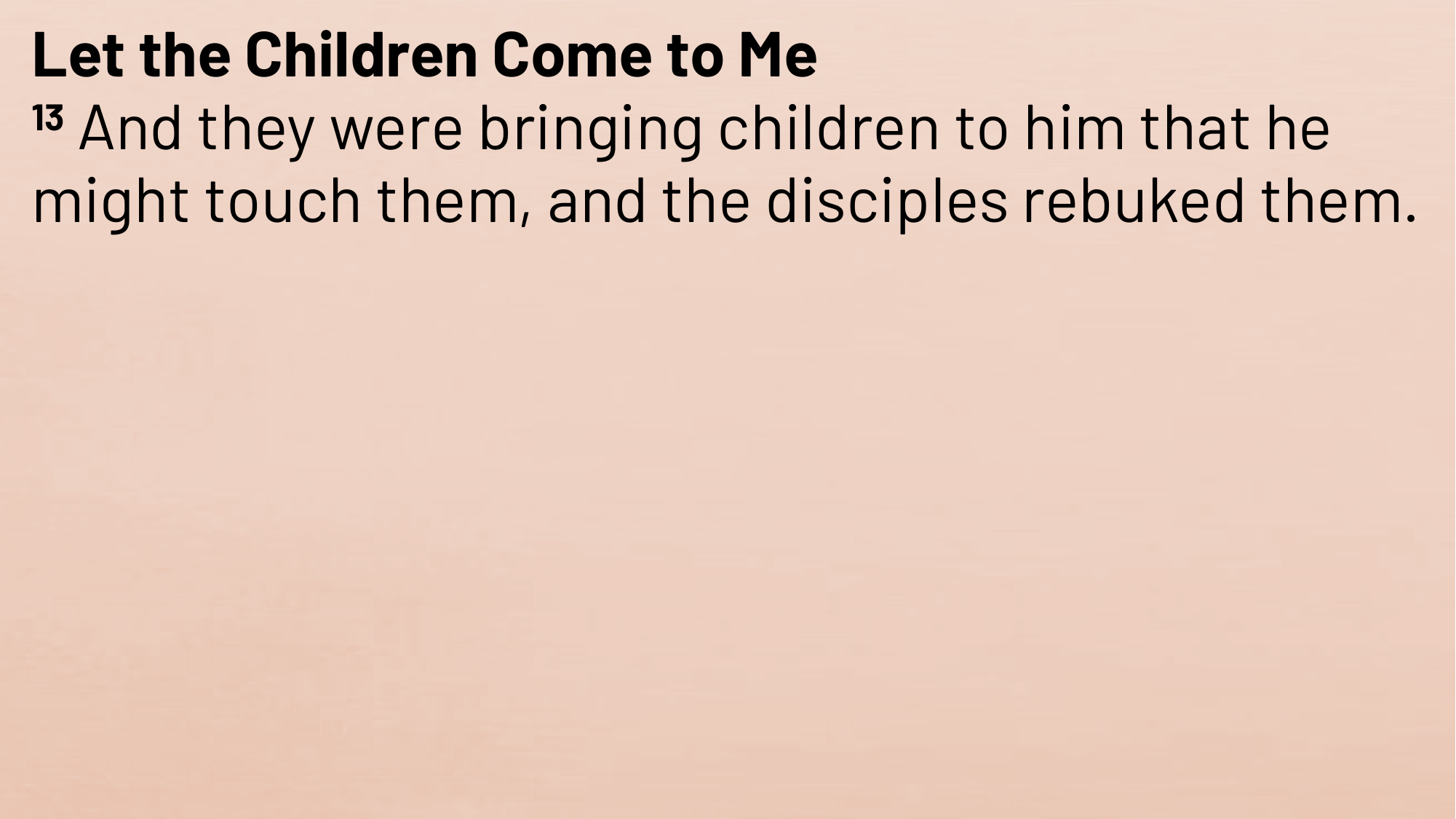

Let the Children Come to Me
13 And they were bringing children to him that he might touch them, and the disciples rebuked them.